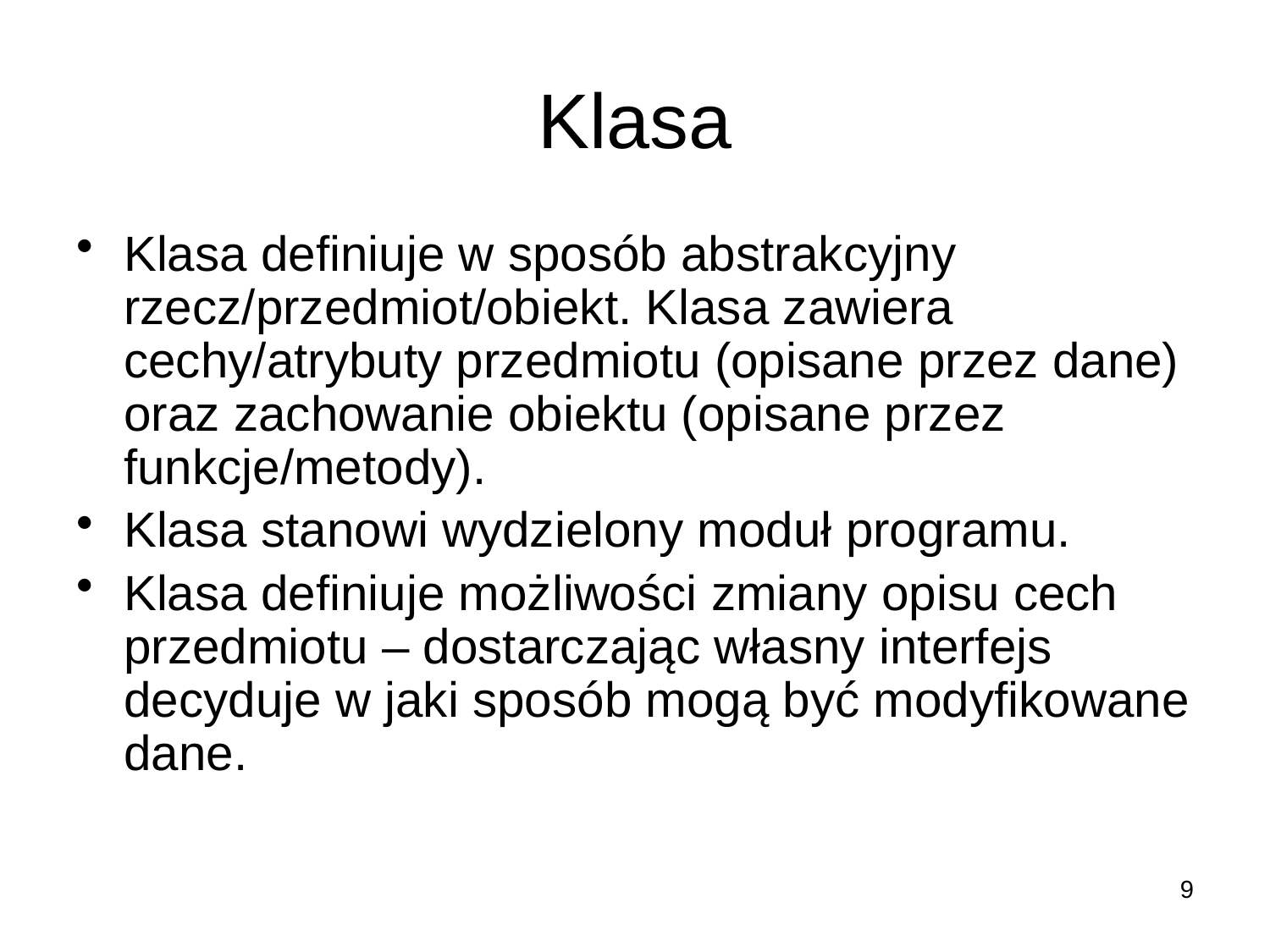

# Klasa
Klasa definiuje w sposób abstrakcyjny rzecz/przedmiot/obiekt. Klasa zawiera cechy/atrybuty przedmiotu (opisane przez dane) oraz zachowanie obiektu (opisane przez funkcje/metody).
Klasa stanowi wydzielony moduł programu.
Klasa definiuje możliwości zmiany opisu cech przedmiotu – dostarczając własny interfejs decyduje w jaki sposób mogą być modyfikowane dane.
9